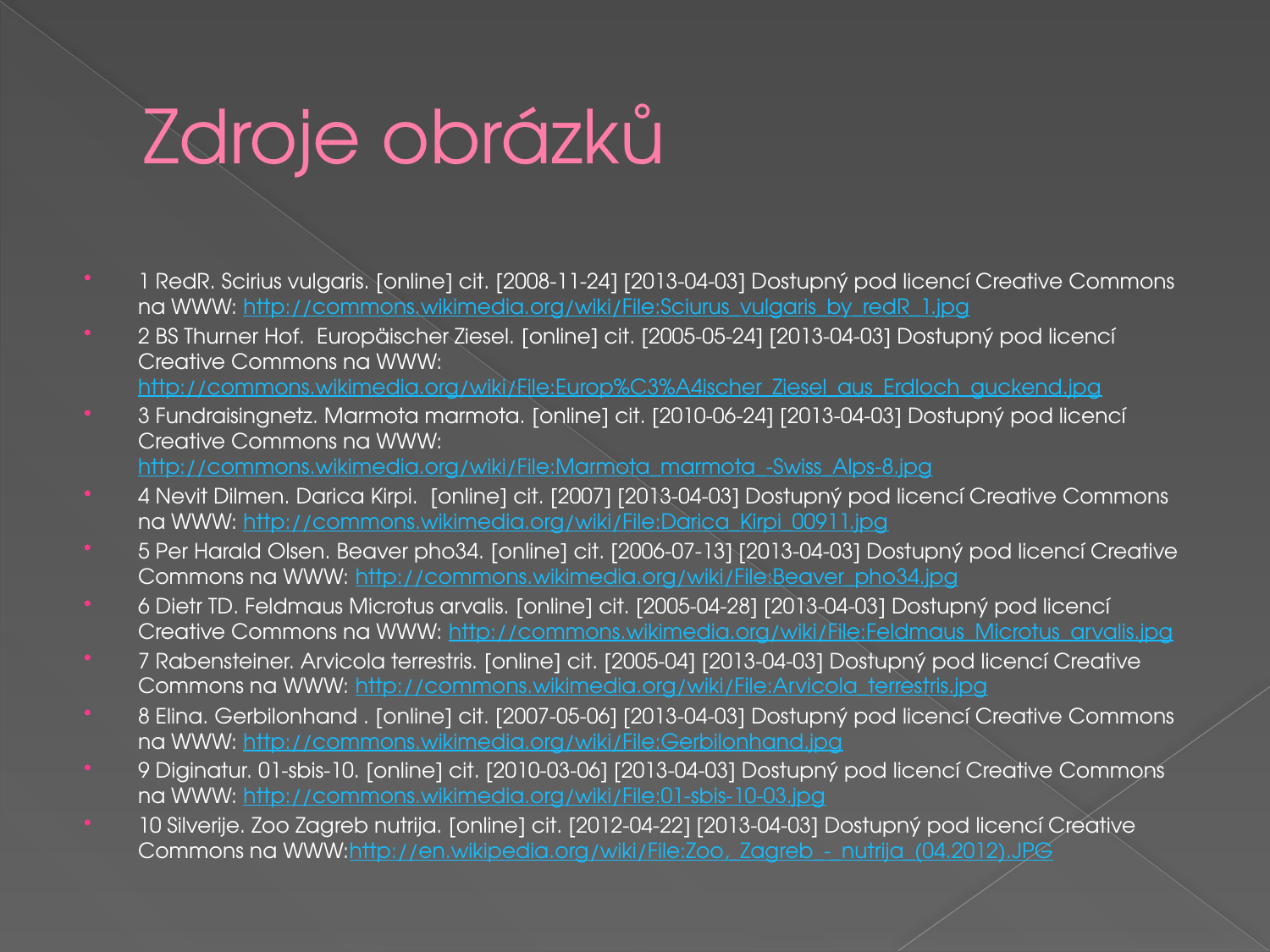

# Zdroje obrázků
1 RedR. Scirius vulgaris. [online] cit. [2008-11-24] [2013-04-03] Dostupný pod licencí Creative Commons na WWW: http://commons.wikimedia.org/wiki/File:Sciurus_vulgaris_by_redR_1.jpg
2 BS Thurner Hof.  Europäischer Ziesel. [online] cit. [2005-05-24] [2013-04-03] Dostupný pod licencí Creative Commons na WWW: http://commons.wikimedia.org/wiki/File:Europ%C3%A4ischer_Ziesel_aus_Erdloch_guckend.jpg
3 Fundraisingnetz. Marmota marmota. [online] cit. [2010-06-24] [2013-04-03] Dostupný pod licencí Creative Commons na WWW: http://commons.wikimedia.org/wiki/File:Marmota_marmota_-Swiss_Alps-8.jpg
4 Nevit Dilmen. Darica Kirpi.  [online] cit. [2007] [2013-04-03] Dostupný pod licencí Creative Commons na WWW: http://commons.wikimedia.org/wiki/File:Darica_Kirpi_00911.jpg
5 Per Harald Olsen. Beaver pho34. [online] cit. [2006-07-13] [2013-04-03] Dostupný pod licencí Creative Commons na WWW: http://commons.wikimedia.org/wiki/File:Beaver_pho34.jpg
6 Dietr TD. Feldmaus Microtus arvalis. [online] cit. [2005-04-28] [2013-04-03] Dostupný pod licencí Creative Commons na WWW: http://commons.wikimedia.org/wiki/File:Feldmaus_Microtus_arvalis.jpg
7 Rabensteiner. Arvicola terrestris. [online] cit. [2005-04] [2013-04-03] Dostupný pod licencí Creative Commons na WWW: http://commons.wikimedia.org/wiki/File:Arvicola_terrestris.jpg
8 Elina. Gerbilonhand . [online] cit. [2007-05-06] [2013-04-03] Dostupný pod licencí Creative Commons na WWW: http://commons.wikimedia.org/wiki/File:Gerbilonhand.jpg
9 Diginatur. 01-sbis-10. [online] cit. [2010-03-06] [2013-04-03] Dostupný pod licencí Creative Commons na WWW: http://commons.wikimedia.org/wiki/File:01-sbis-10-03.jpg
10 Silverije. Zoo Zagreb nutrija. [online] cit. [2012-04-22] [2013-04-03] Dostupný pod licencí Creative Commons na WWW:http://en.wikipedia.org/wiki/File:Zoo,_Zagreb_-_nutrija_(04.2012).JPG